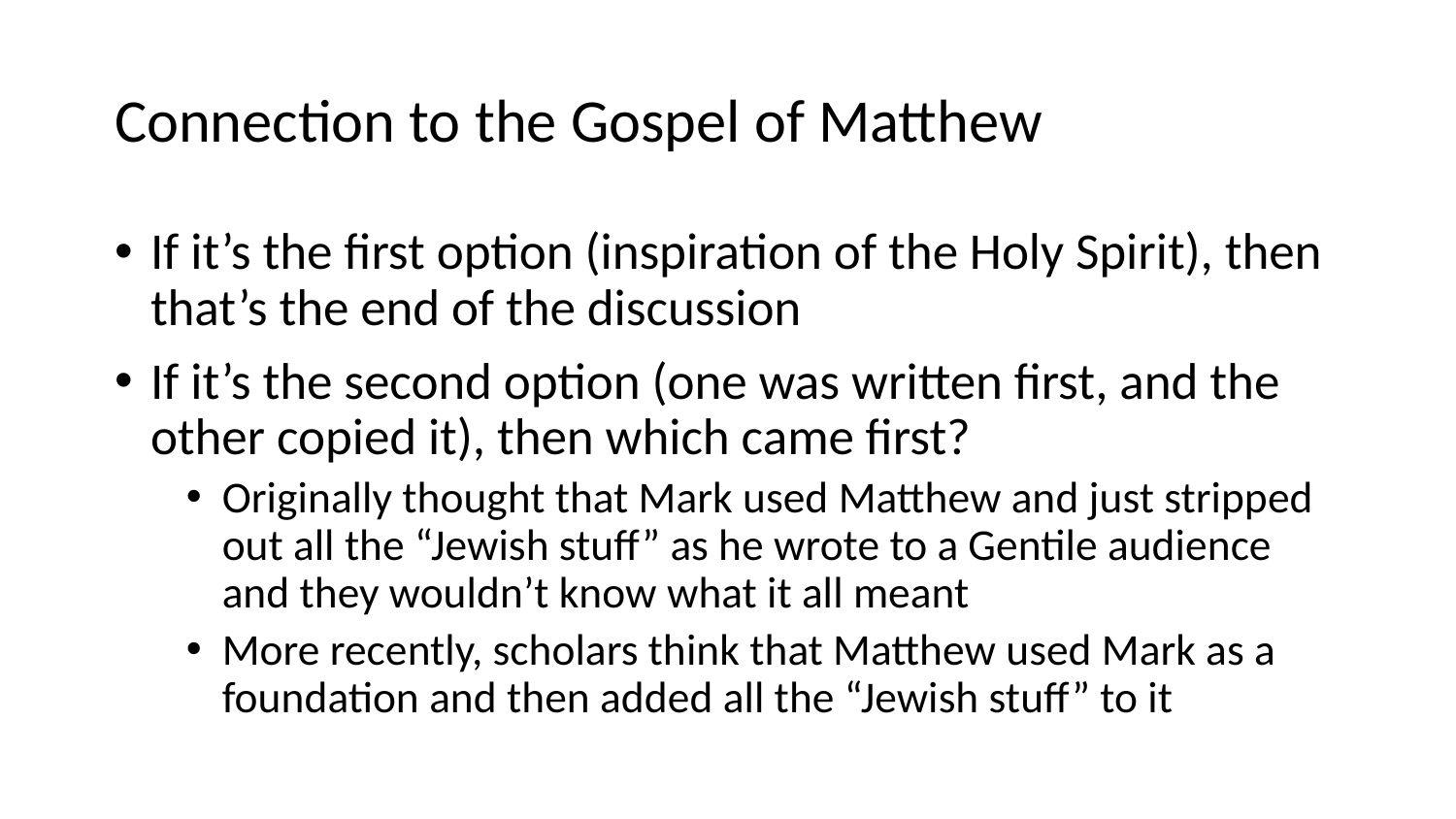

# Connection to the Gospel of Matthew
If it’s the first option (inspiration of the Holy Spirit), then that’s the end of the discussion
If it’s the second option (one was written first, and the other copied it), then which came first?
Originally thought that Mark used Matthew and just stripped out all the “Jewish stuff” as he wrote to a Gentile audience and they wouldn’t know what it all meant
More recently, scholars think that Matthew used Mark as a foundation and then added all the “Jewish stuff” to it